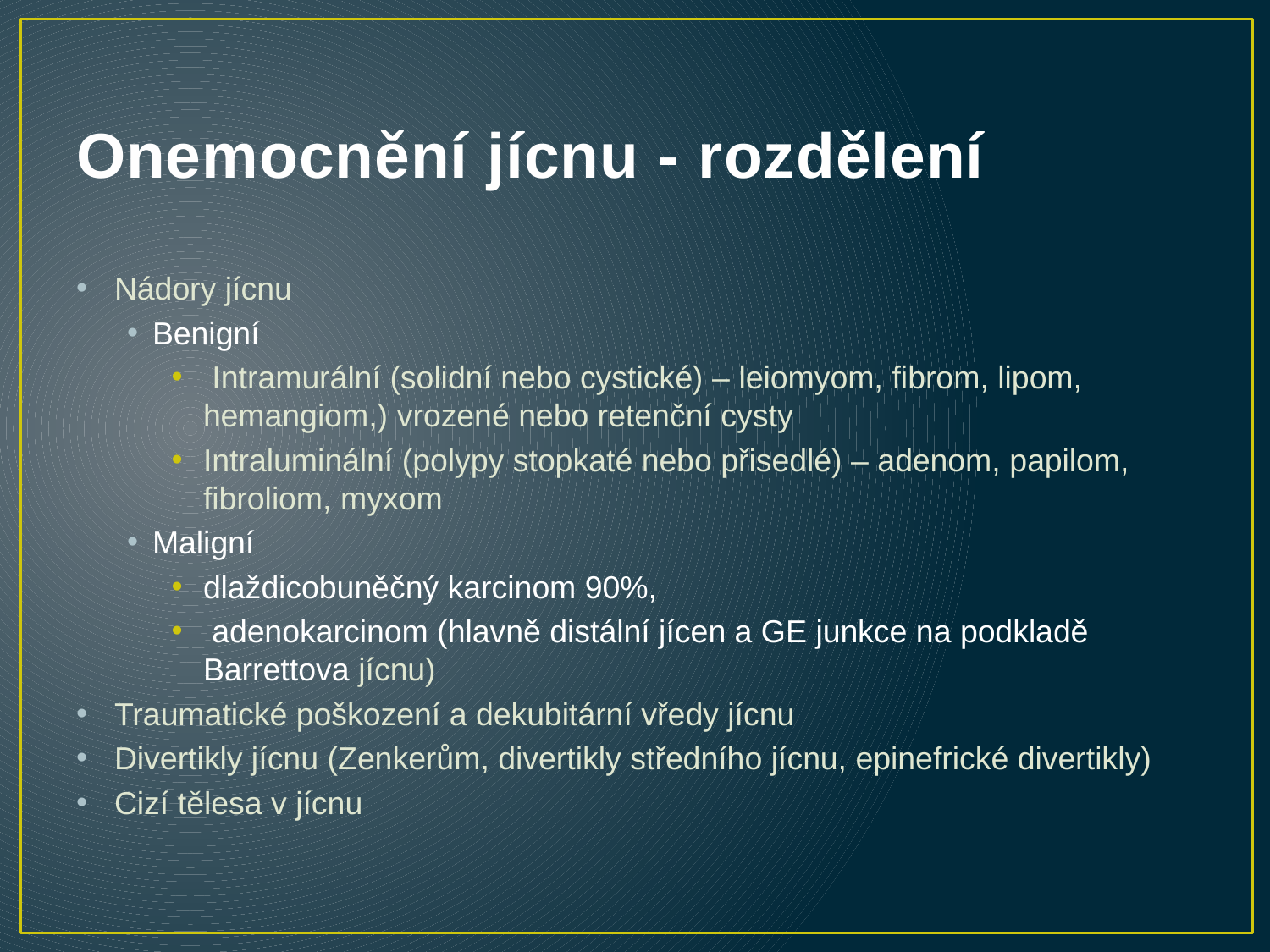

# Onemocnění jícnu - rozdělení

Nádory jícnu
Benigní
 Intramurální (solidní nebo cystické) – leiomyom, fibrom, lipom, hemangiom,) vrozené nebo retenční cysty
Intraluminální (polypy stopkaté nebo přisedlé) – adenom, papilom, fibroliom, myxom
Maligní
dlaždicobuněčný karcinom 90%,
 adenokarcinom (hlavně distální jícen a GE junkce na podkladě  Barrettova jícnu)
Traumatické poškození a dekubitární vředy jícnu
Divertikly jícnu (Zenkerům, divertikly středního jícnu, epinefrické divertikly)
Cizí tělesa v jícnu